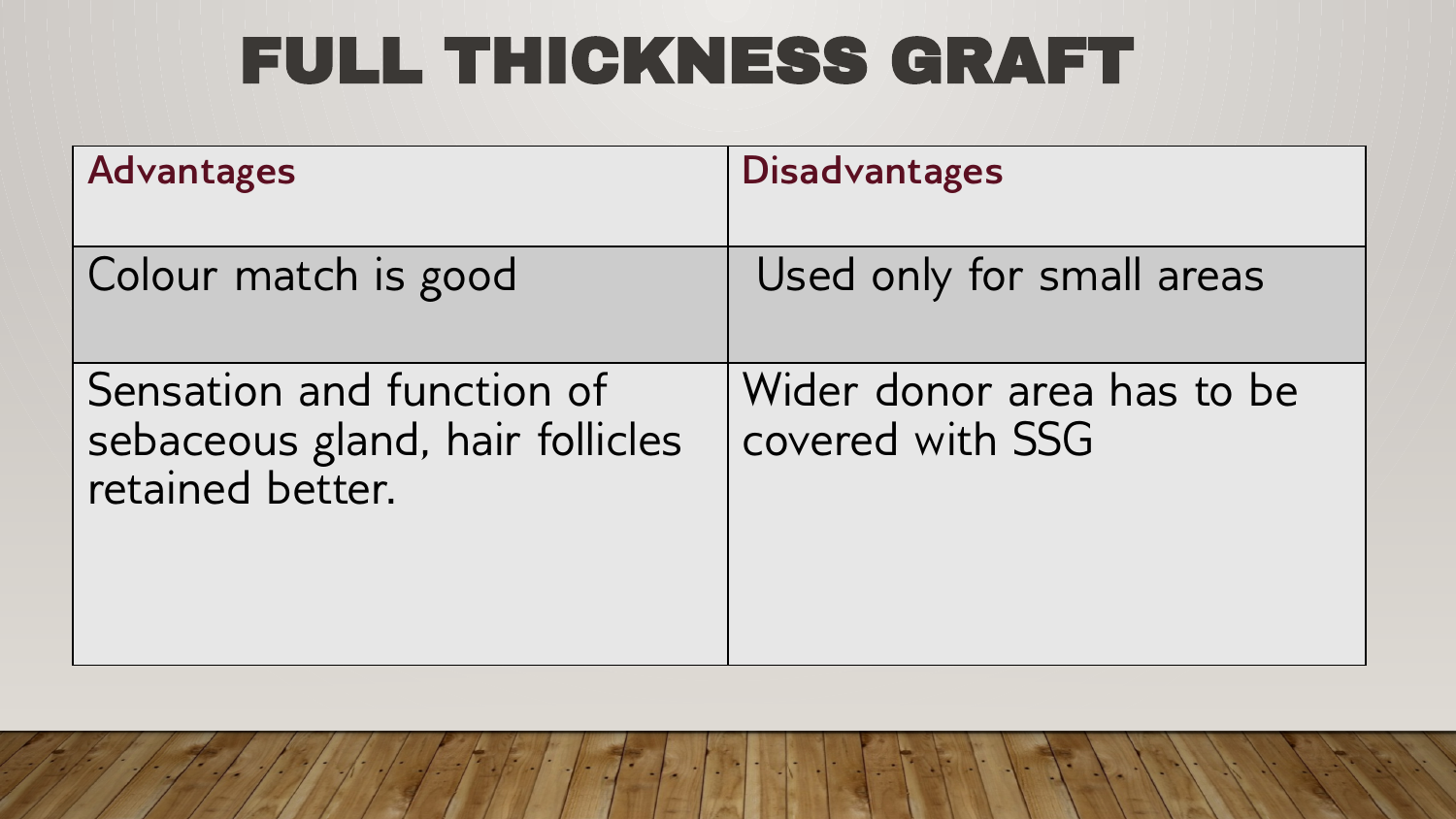

# Full Thickness Graft
| Advantages | Disadvantages |
| --- | --- |
| Colour match is good | Used only for small areas |
| Sensation and function of sebaceous gland, hair follicles retained better. | Wider donor area has to be covered with SSG |